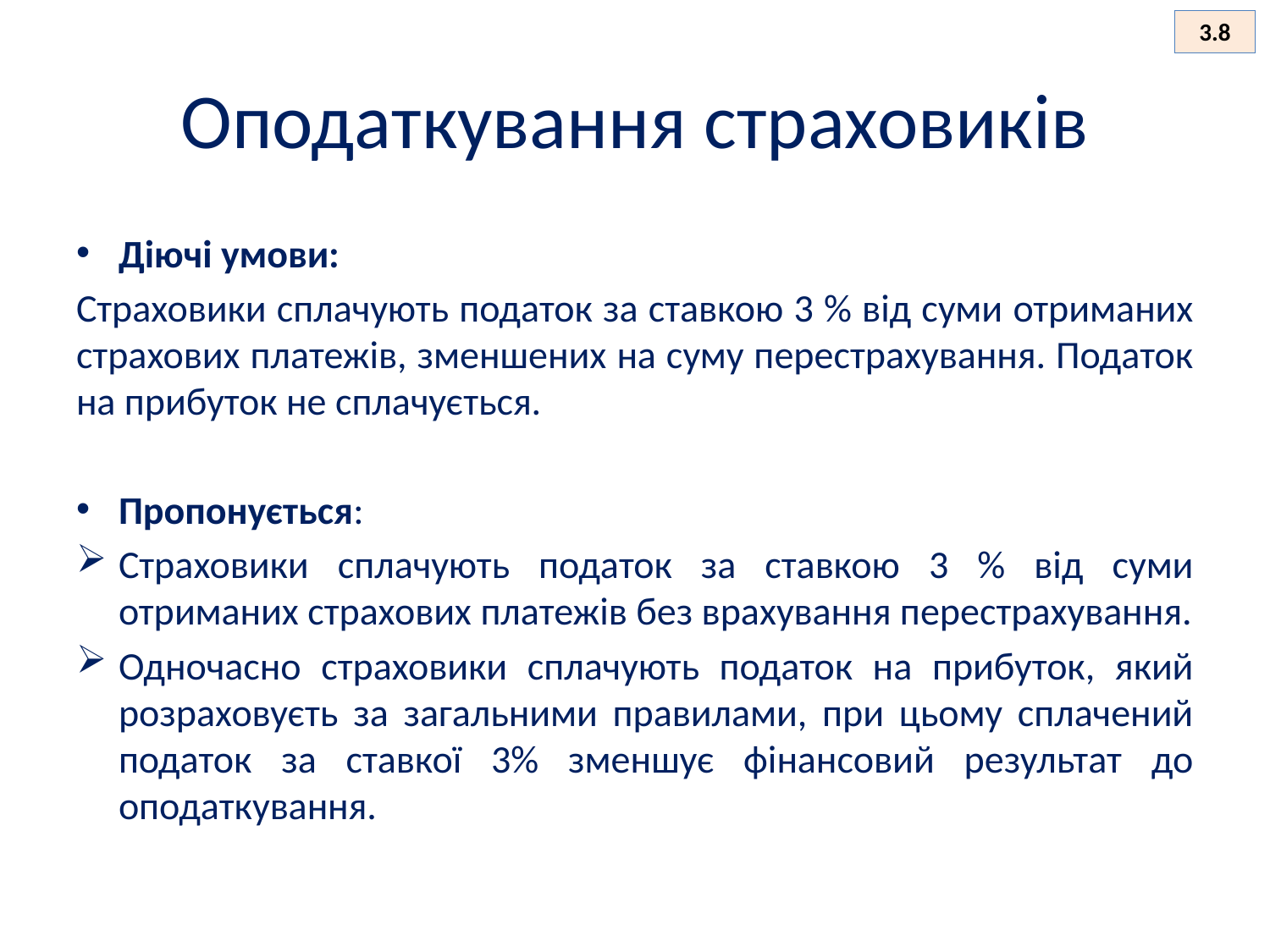

3.8
# Оподаткування страховиків
Діючі умови:
Страховики сплачують податок за ставкою 3 % від суми отриманих страхових платежів, зменшених на суму перестрахування. Податок на прибуток не сплачується.

Пропонується:
Страховики сплачують податок за ставкою 3 % від суми отриманих страхових платежів без врахування перестрахування.
Одночасно страховики сплачують податок на прибуток, який розраховуєть за загальними правилами, при цьому сплачений податок за ставкої 3% зменшує фінансовий результат до оподаткування.